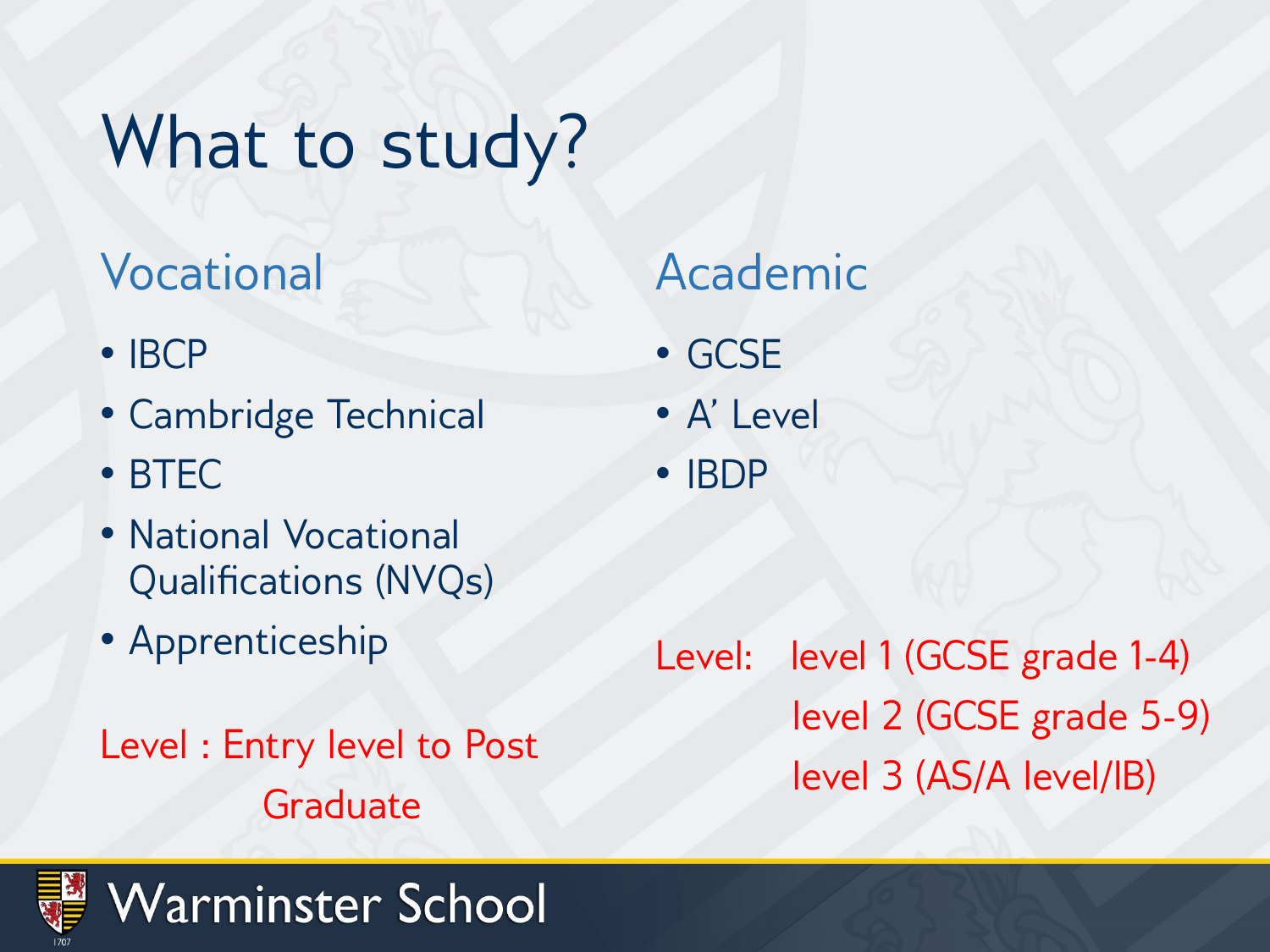

# What to study?
Vocational
Academic
IBCP
Cambridge Technical
BTEC
National Vocational Qualifications (NVQs)
Apprenticeship

Level : Entry level to Post
             Graduate
GCSE
A’ Level
IBDP

Level:   level 1 (GCSE grade 1-4)
           level 2 (GCSE grade 5-9)
           level 3 (AS/A level/IB)